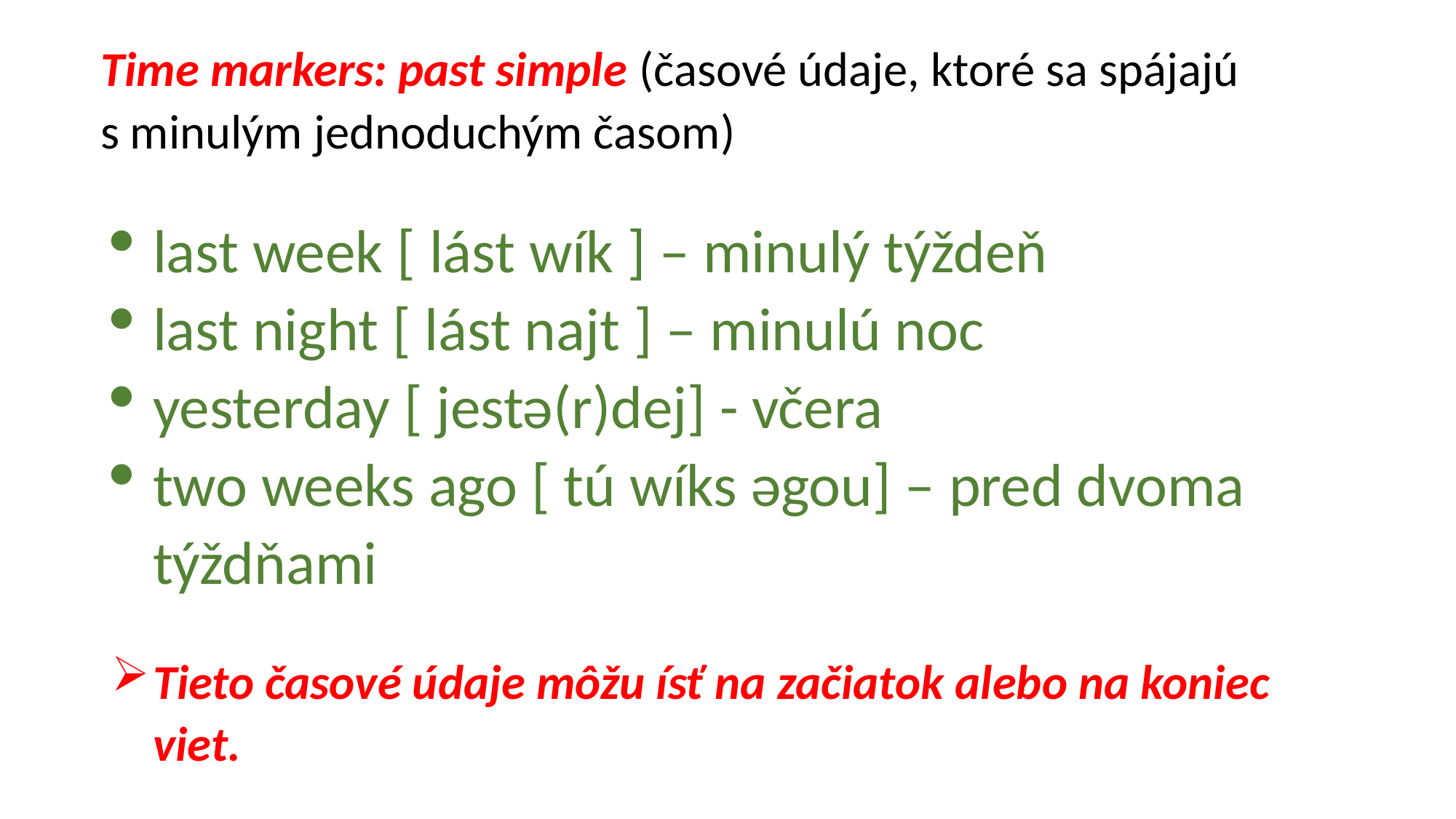

Time markers: past simple (časové údaje, ktoré sa spájajú s minulým jednoduchým časom)
last week [ lást wík ] – minulý týždeň
last night [ lást najt ] – minulú noc
yesterday [ jestǝ(r)dej] - včera
two weeks ago [ tú wíks ǝgou] – pred dvoma týždňami
Tieto časové údaje môžu ísť na začiatok alebo na koniec viet.